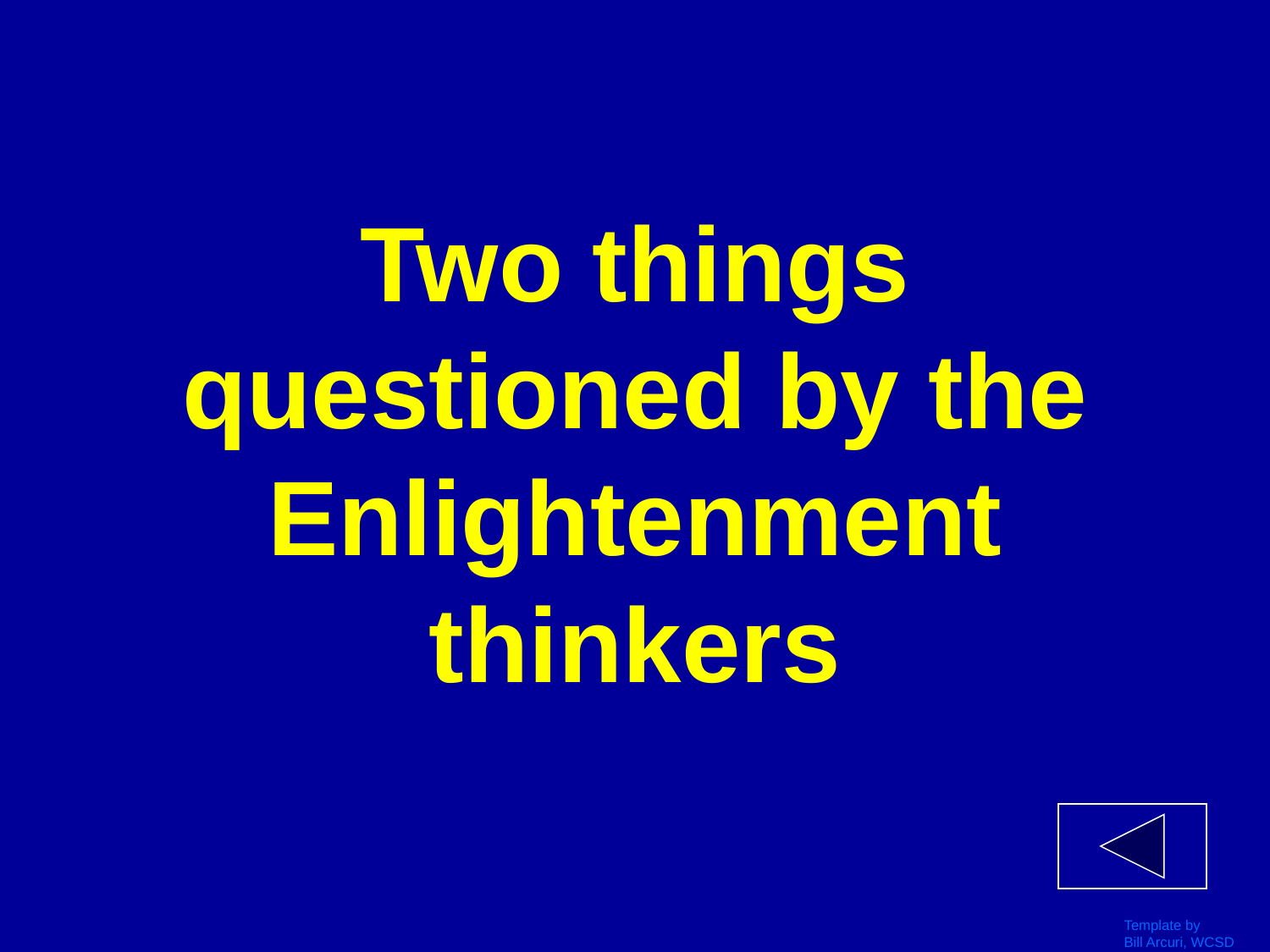

# Two things questioned by the Enlightenment thinkers

Template by
Bill Arcuri, WCSD